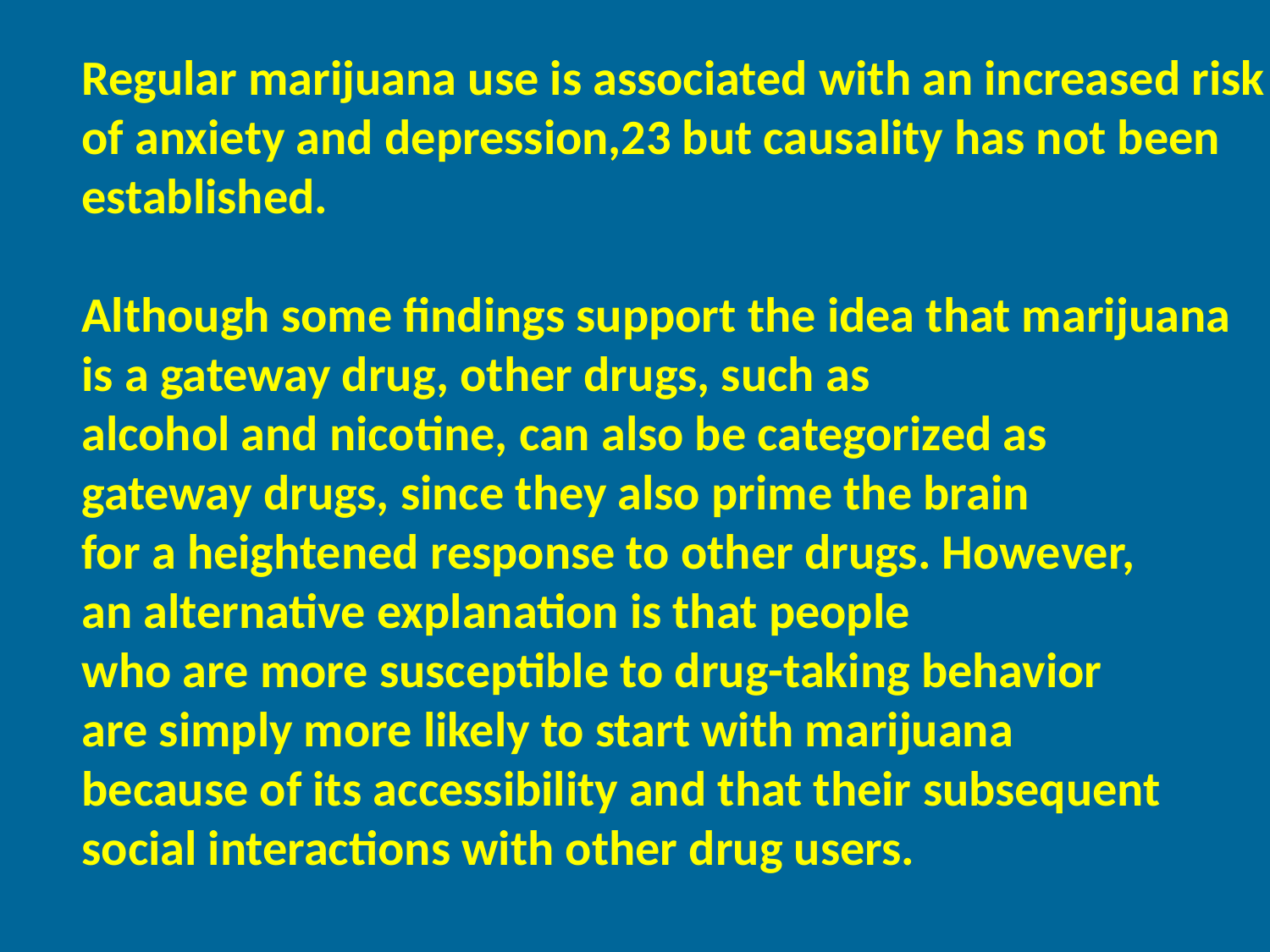

Regular marijuana use is associated with an increased risk of anxiety and depression,23 but causality has not been established.

Although some findings support the idea that marijuana
is a gateway drug, other drugs, such as
alcohol and nicotine, can also be categorized as
gateway drugs, since they also prime the brain
for a heightened response to other drugs. However,
an alternative explanation is that people
who are more susceptible to drug-taking behavior
are simply more likely to start with marijuana
because of its accessibility and that their subsequent
social interactions with other drug users.